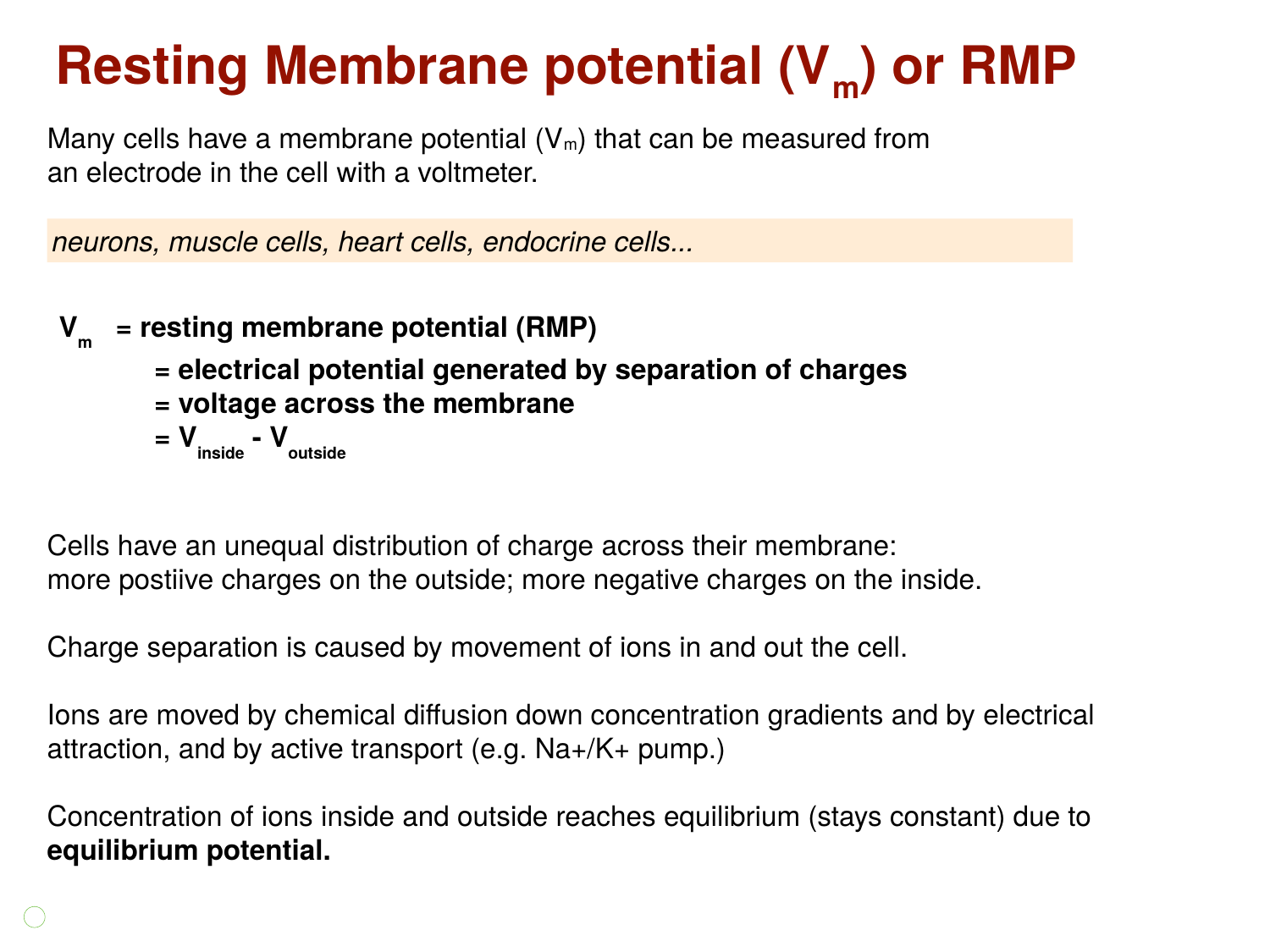

Resting Membrane potential (Vm) or RMP
Many cells have a membrane potential (Vm) that can be measured from an electrode in the cell with a voltmeter.
neurons, muscle cells, heart cells, endocrine cells...
Vm   = resting membrane potential (RMP)
= electrical potential generated by separation of charges
= voltage across the membrane
= Vinside - Voutside

Cells have an unequal distribution of charge across their membrane:
more postiive charges on the outside; more negative charges on the inside.

Charge separation is caused by movement of ions in and out the cell.

Ions are moved by chemical diffusion down concentration gradients and by electrical attraction, and by active transport (e.g. Na+/K+ pump.)

Concentration of ions inside and outside reaches equilibrium (stays constant) due to equilibrium potential.